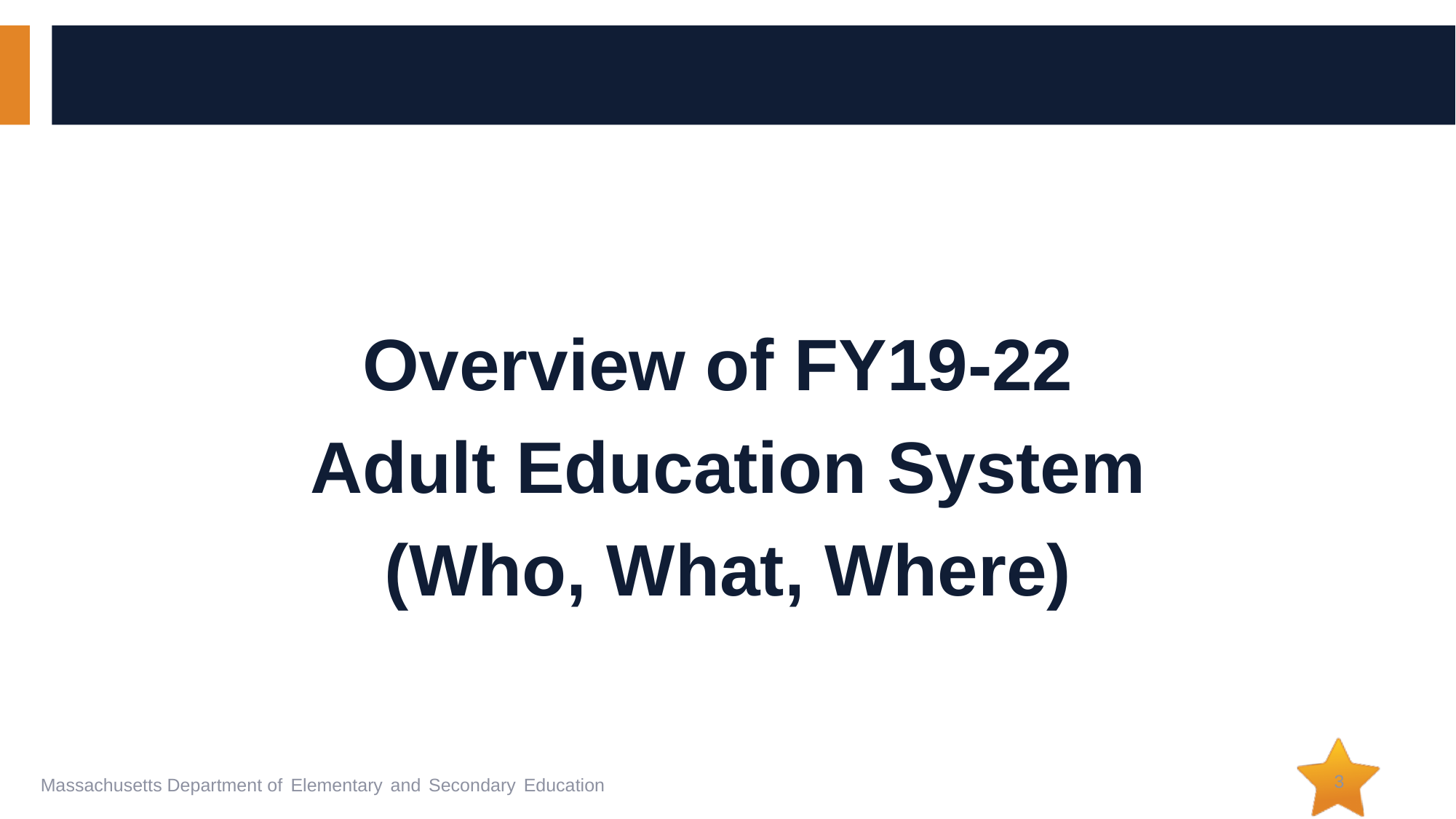

# Overview of FY19-22 Adult Education System (Who, What, Where)
Overview of FY19-22
Adult Education System
(Who, What, Where)

3